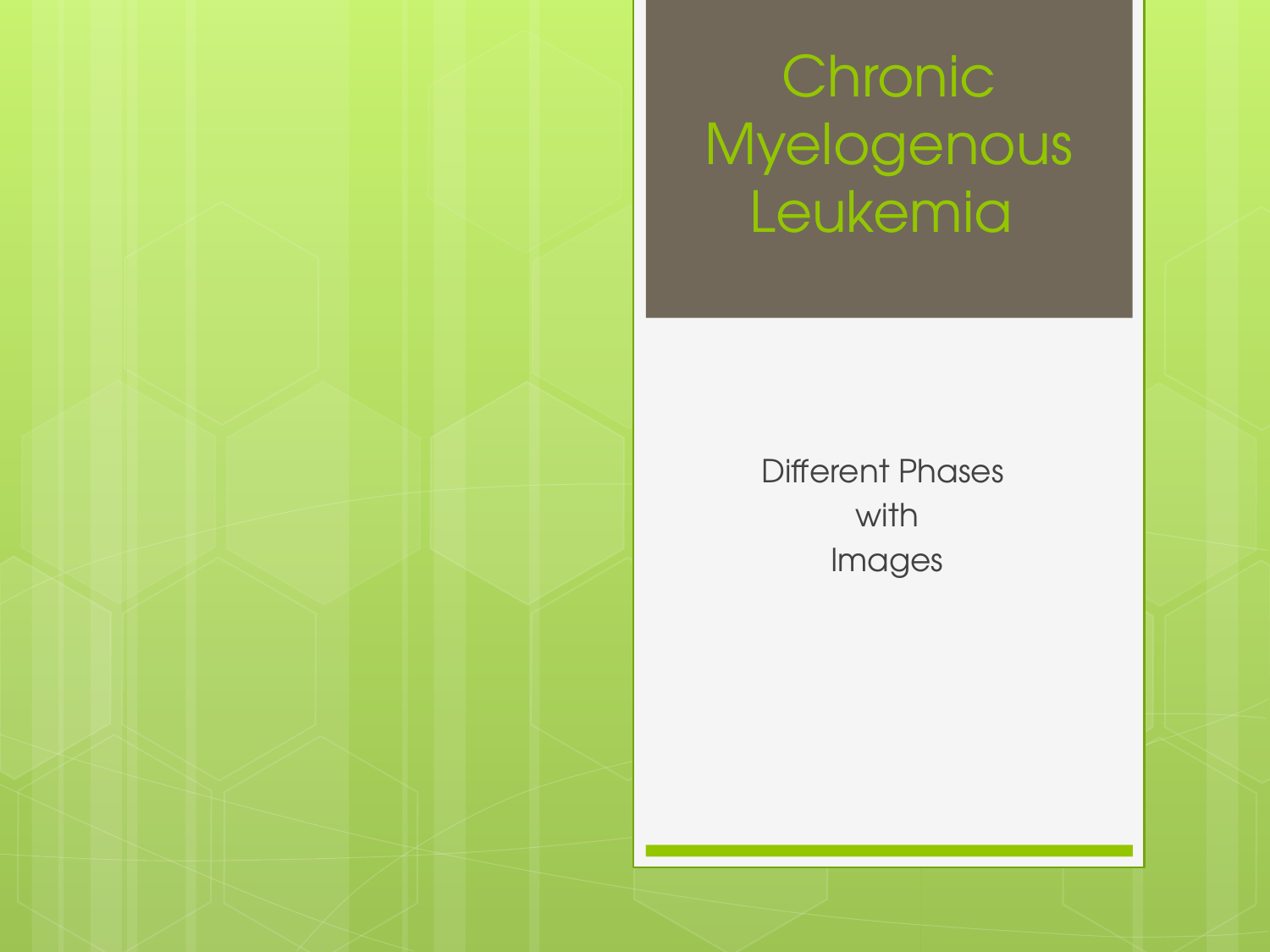

# Chronic Myelogenous Leukemia
Different Phases
with
Images